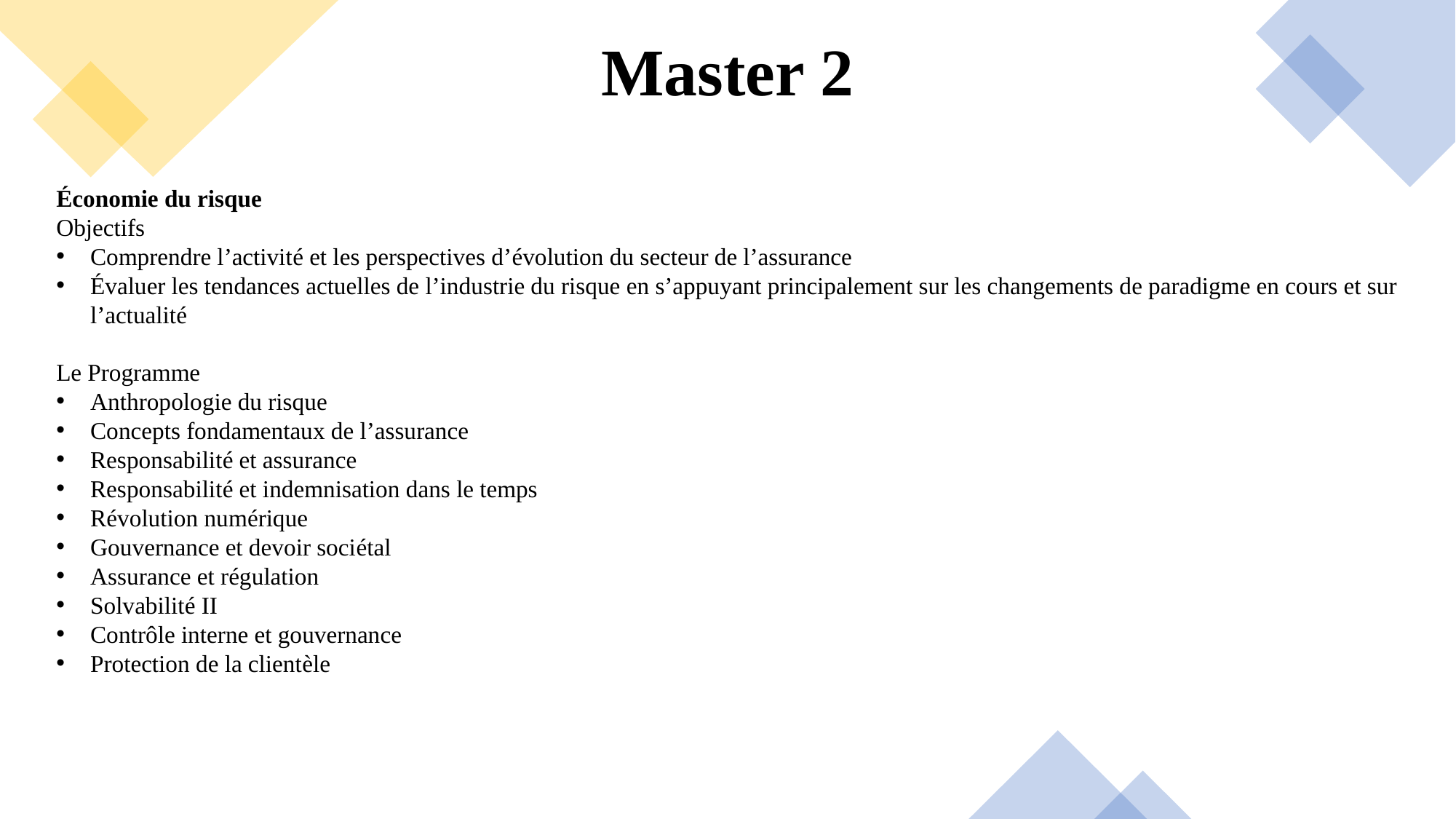

# Master 2

Économie du risque
Objectifs
Comprendre l’activité et les perspectives d’évolution du secteur de l’assurance
Évaluer les tendances actuelles de l’industrie du risque en s’appuyant principalement sur les changements de paradigme en cours et sur l’actualité

Le Programme
Anthropologie du risque
Concepts fondamentaux de l’assurance
Responsabilité et assurance
Responsabilité et indemnisation dans le temps
Révolution numérique
Gouvernance et devoir sociétal
Assurance et régulation
Solvabilité II
Contrôle interne et gouvernance
Protection de la clientèle